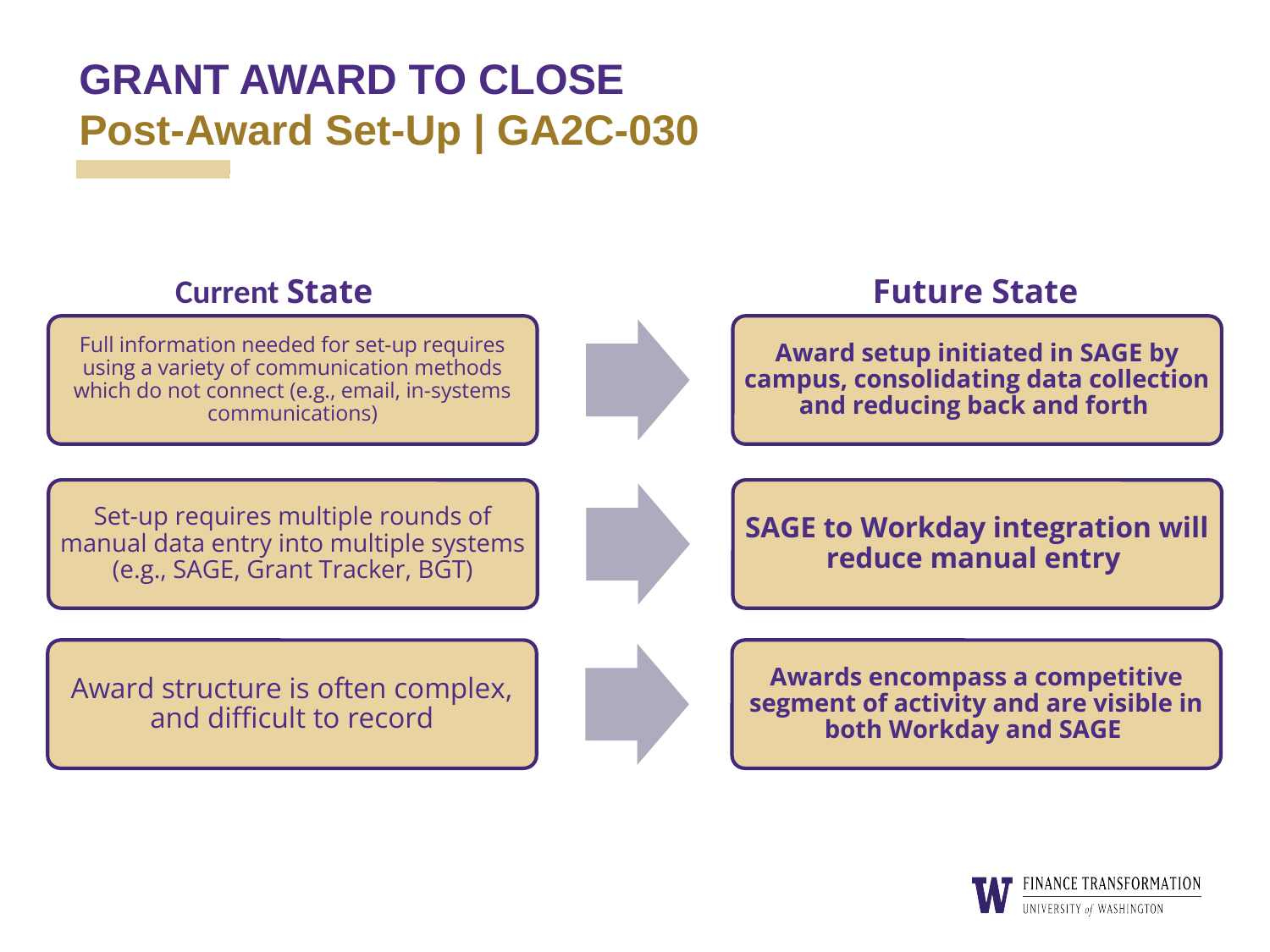

# GRANT AWARD TO CLOSE Post-Award Set-Up | GA2C-030
Current State
Future State

Full information needed for set-up requires using a variety of communication methods which do not connect (e.g., email, in-systems communications)​
Award setup initiated in SAGE by campus, consolidating data collection and reducing back and forth

Set-up requires multiple rounds of manual data entry into multiple systems (e.g., SAGE, Grant Tracker, BGT)​
SAGE to Workday integration will reduce manual entry

Award structure is often complex, and difficult to record
Awards encompass a competitive segment of activity and are visible in both Workday and SAGE